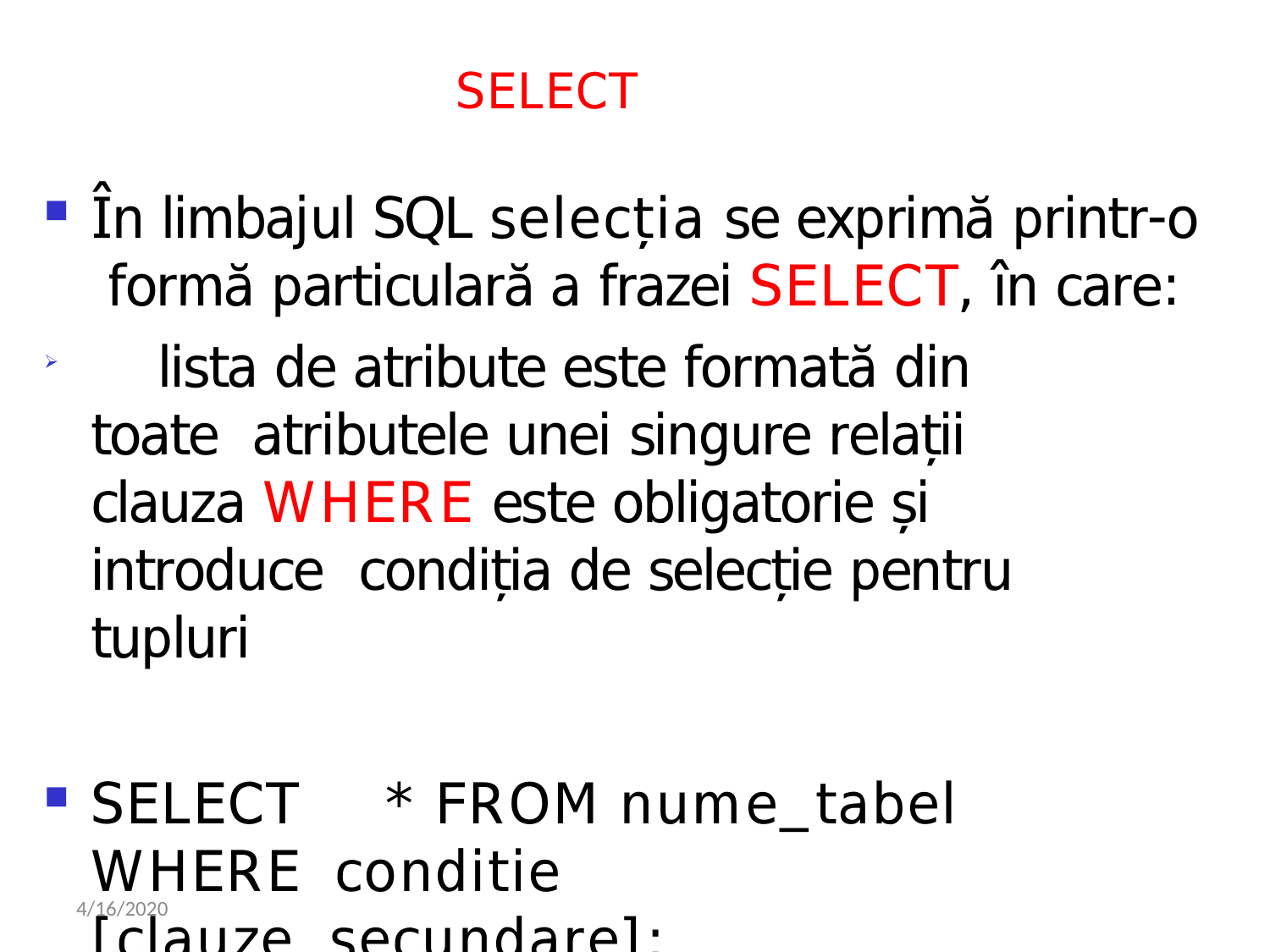

SELECT
În limbajul SQL selecția se exprimă printr-o  formă particulară a frazei SELECT, în care:
	lista de atribute este formată din toate  atributele unei singure relații clauza WHERE este obligatorie și introduce  condiția de selecție pentru tupluri

SELECT	* FROM nume_tabel WHERE  conditie [clauze_secundare];
4/16/2020